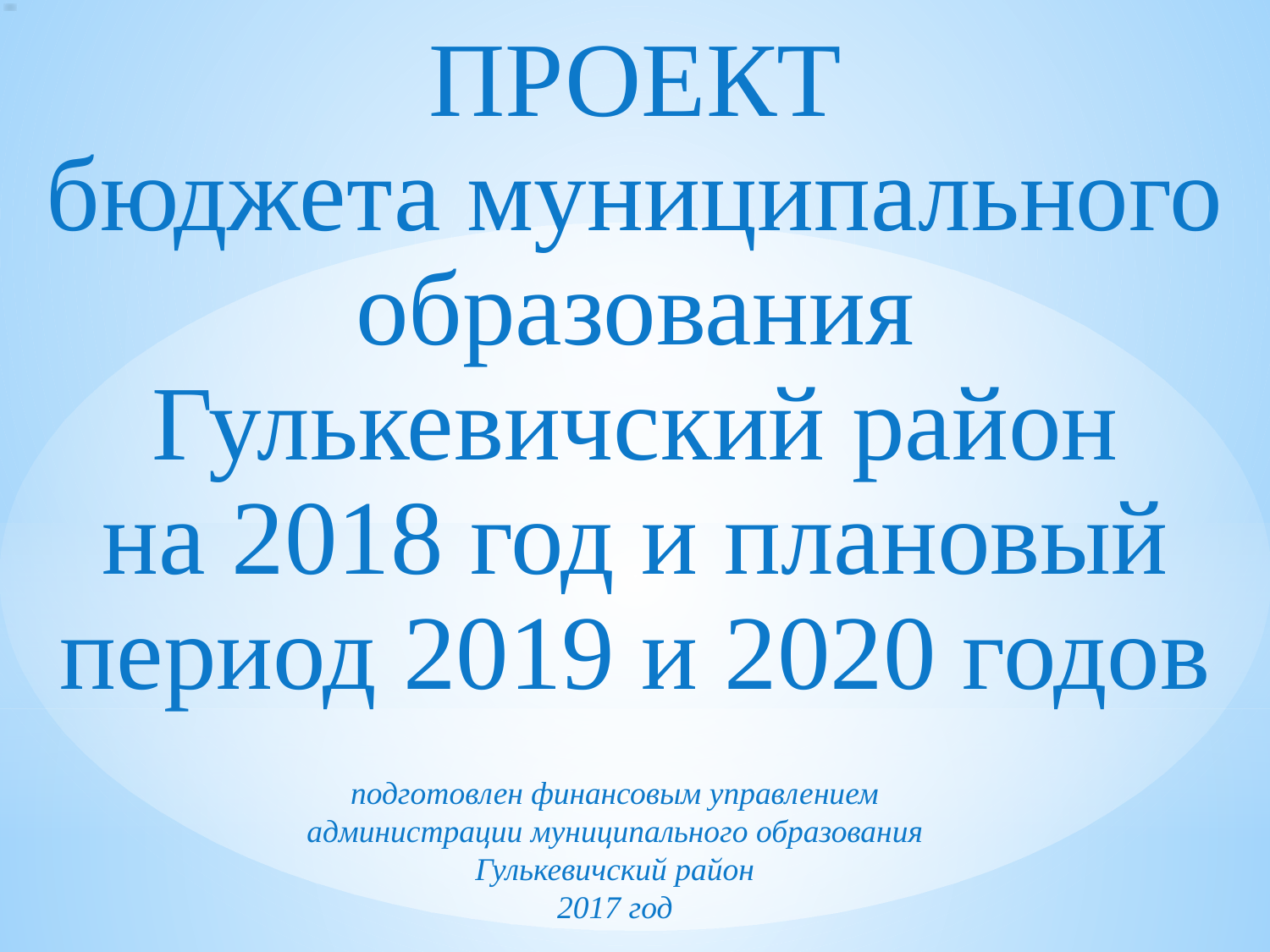

# ПРОЕКТ бюджета муниципального образования Гулькевичский район на 2018 год и плановый период 2019 и 2020 годов
подготовлен финансовым управлением
администрации муниципального образования
Гулькевичский район
2017 год